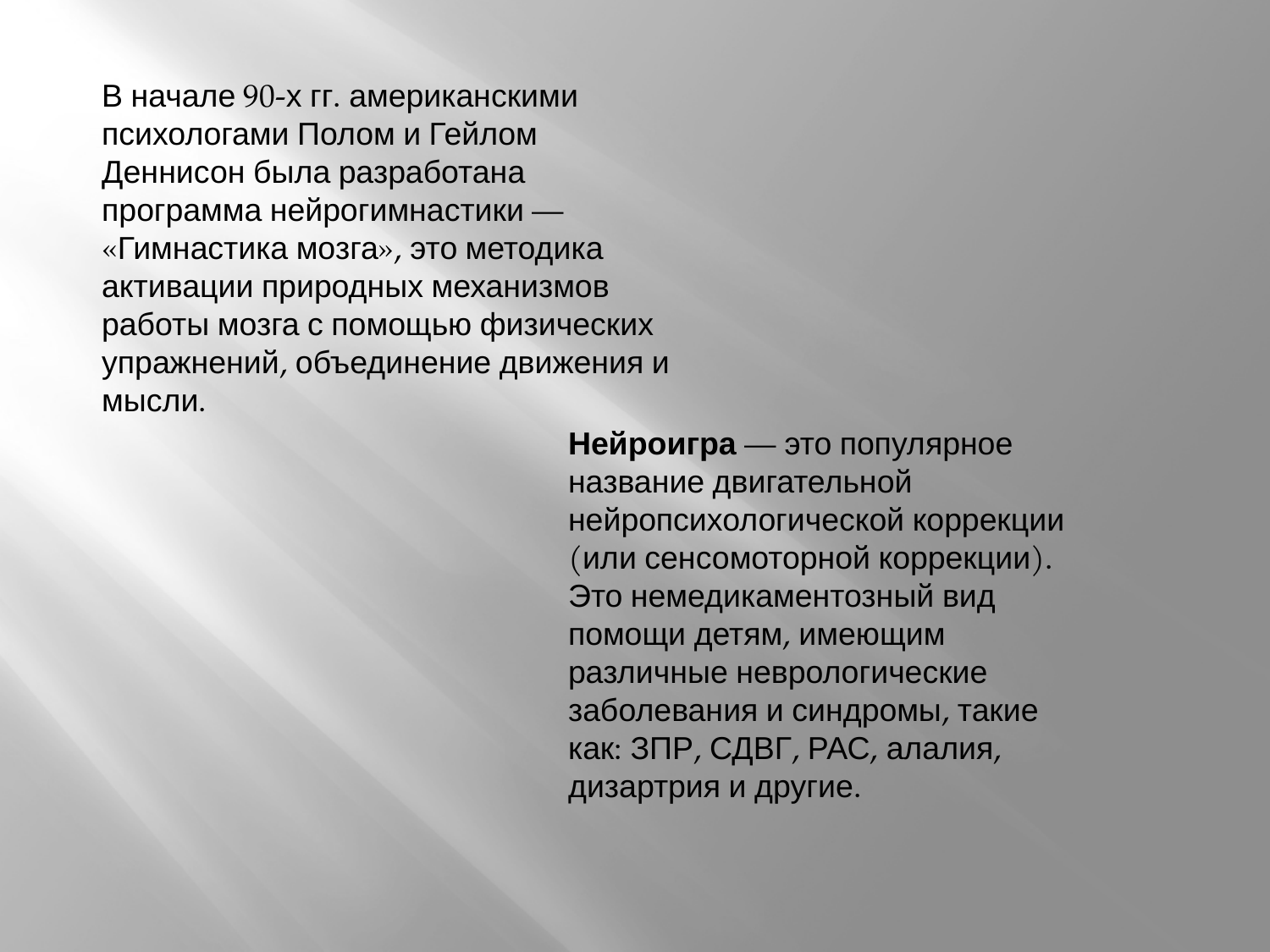

В начале 90-х гг. американскими психологами Полом и Гейлом Деннисон была разработана программа нейрогимнастики — «Гимнастика мозга», это методика активации природных механизмов работы мозга с помощью физических упражнений, объединение движения и мысли.
Нейроигра — это популярное название двигательной нейропсихологической коррекции (или сенсомоторной коррекции). Это немедикаментозный вид помощи детям, имеющим различные неврологические заболевания и синдромы, такие как: ЗПР, СДВГ, РАС, алалия, дизартрия и другие.